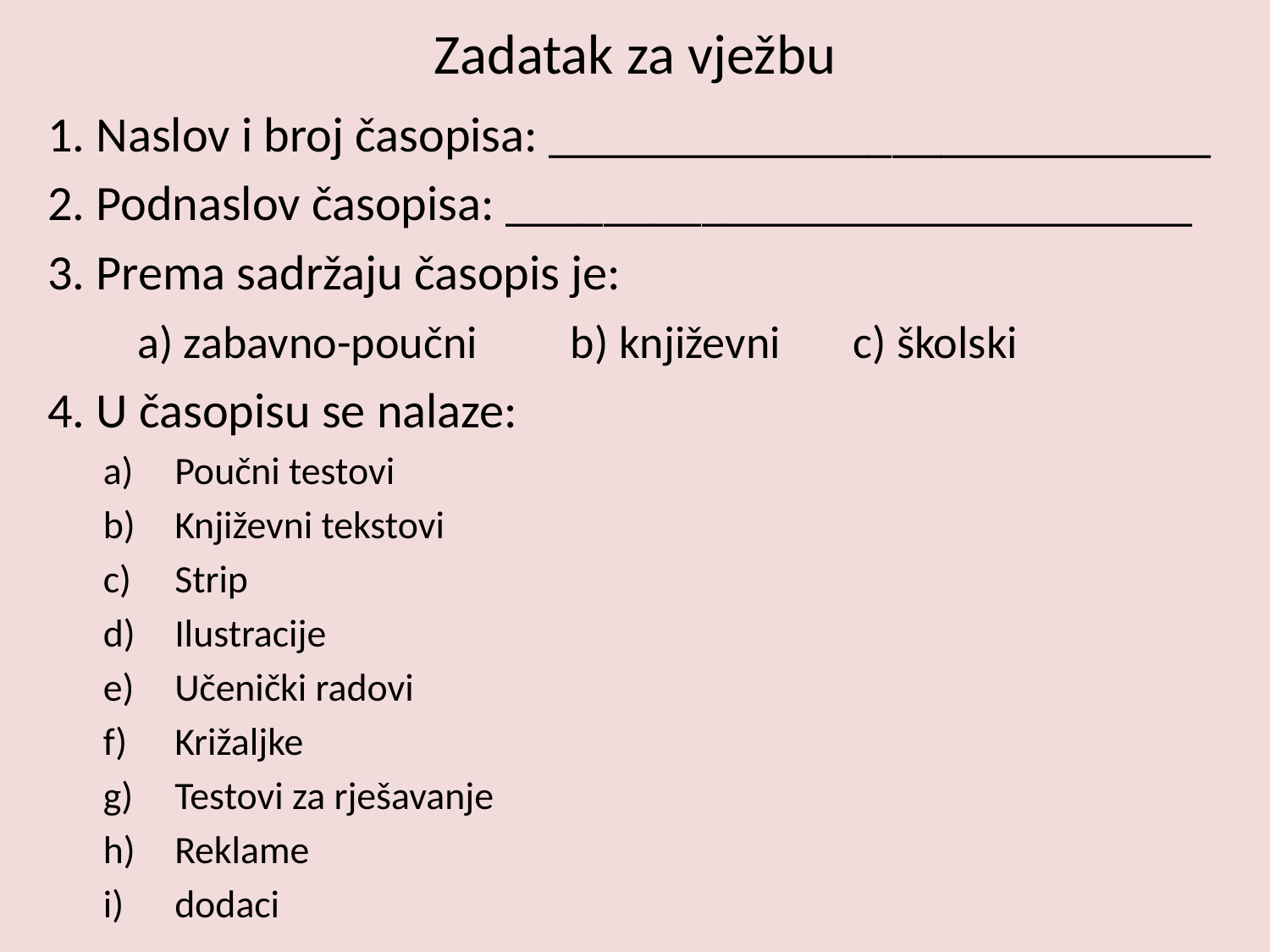

# Zadatak za vježbu
1. Naslov i broj časopisa: ___________________________
2. Podnaslov časopisa: ____________________________
3. Prema sadržaju časopis je:
        a) zabavno-poučni         b) književni       c) školski
4. U časopisu se nalaze:
Poučni testovi
Književni tekstovi
Strip
Ilustracije
Učenički radovi
Križaljke
Testovi za rješavanje
Reklame
dodaci